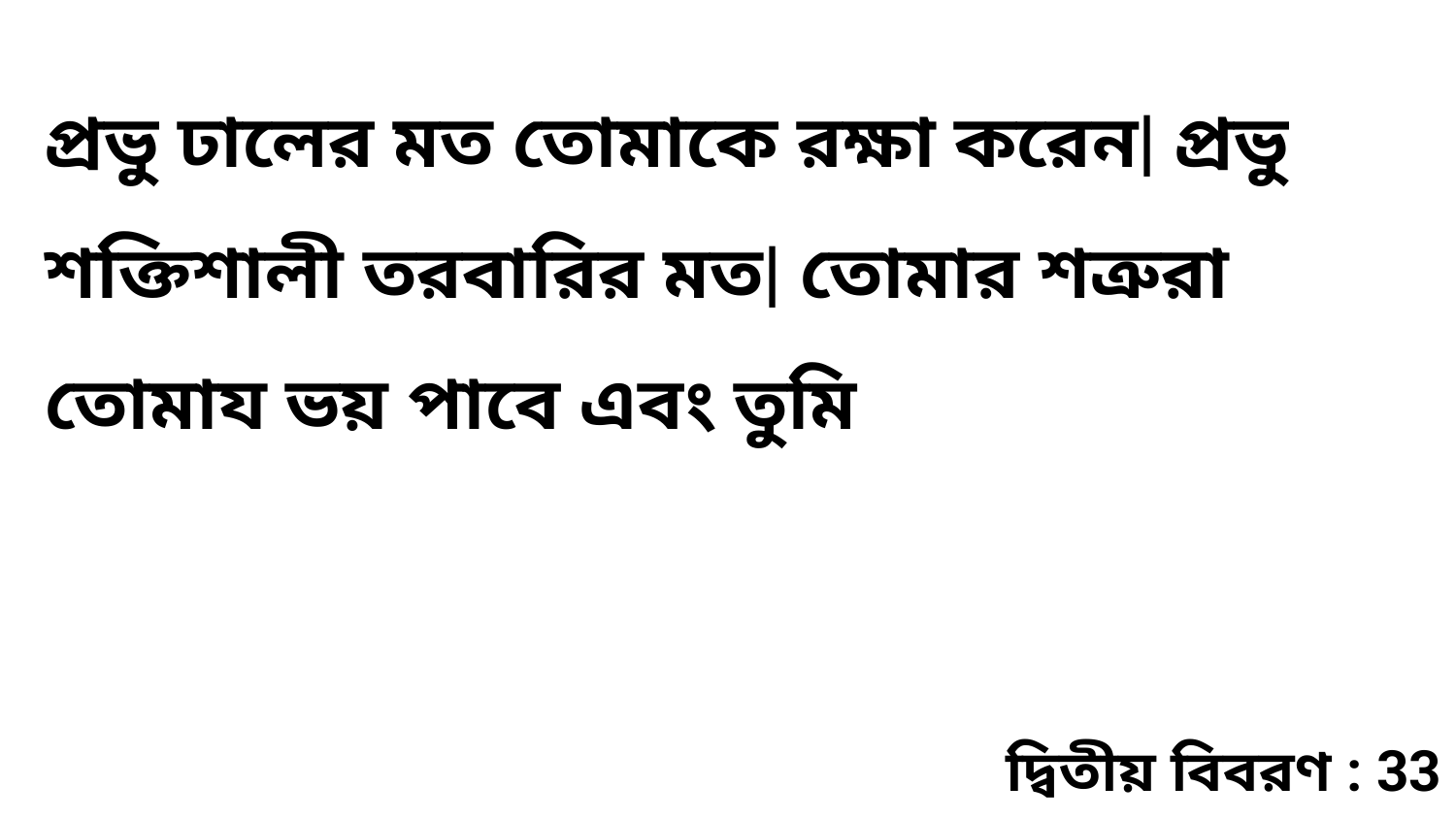

প্রভু ঢালের মত তোমাকে রক্ষা করেন| প্রভু শক্তিশালী তরবারির মত| তোমার শত্রুরা তোমায ভয় পাবে এবং তুমি
দ্বিতীয় বিবরণ : 33